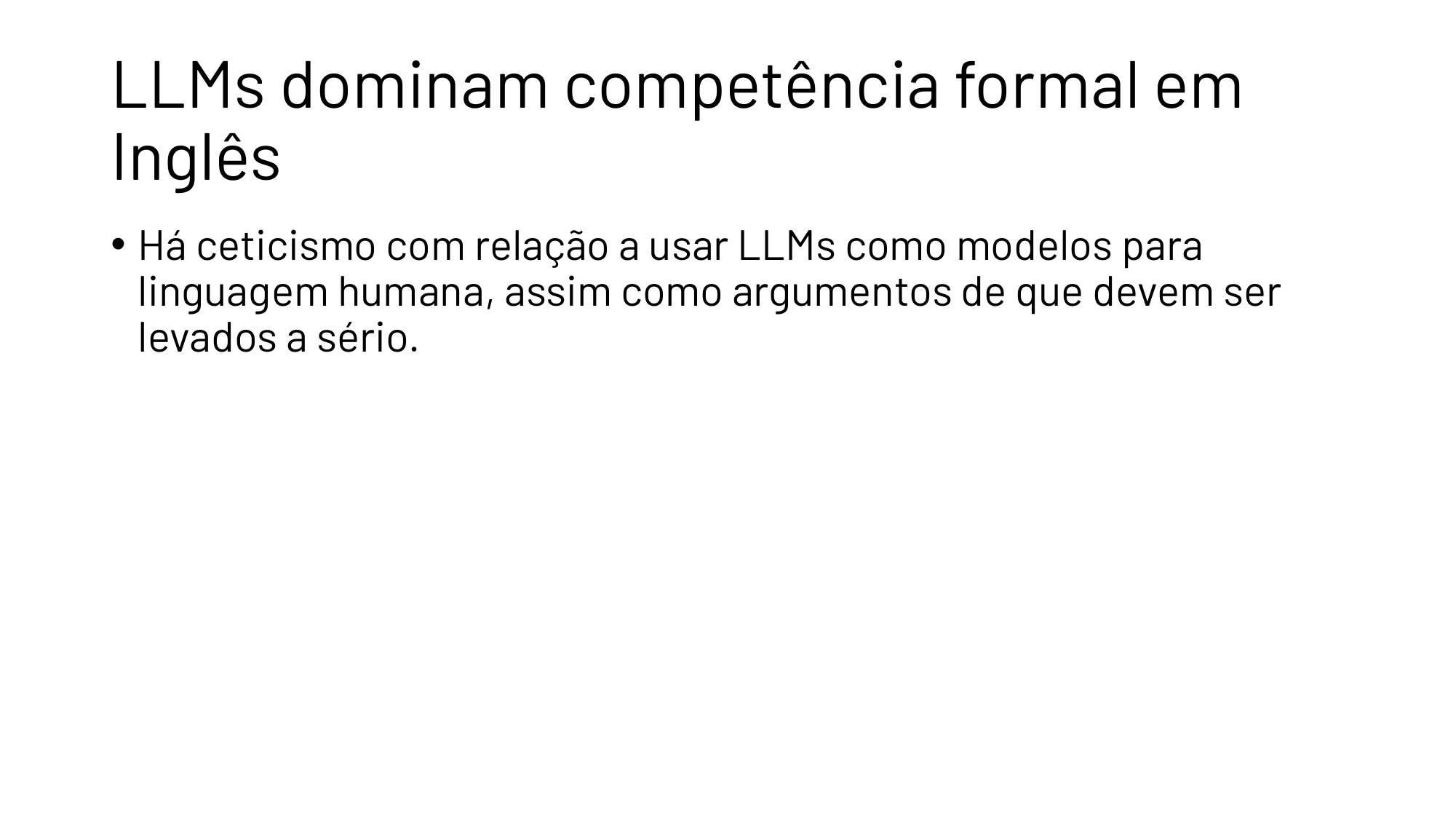

# LLMs dominam competência formal em Inglês
Há ceticismo com relação a usar LLMs como modelos para linguagem humana, assim como argumentos de que devem ser levados a sério.